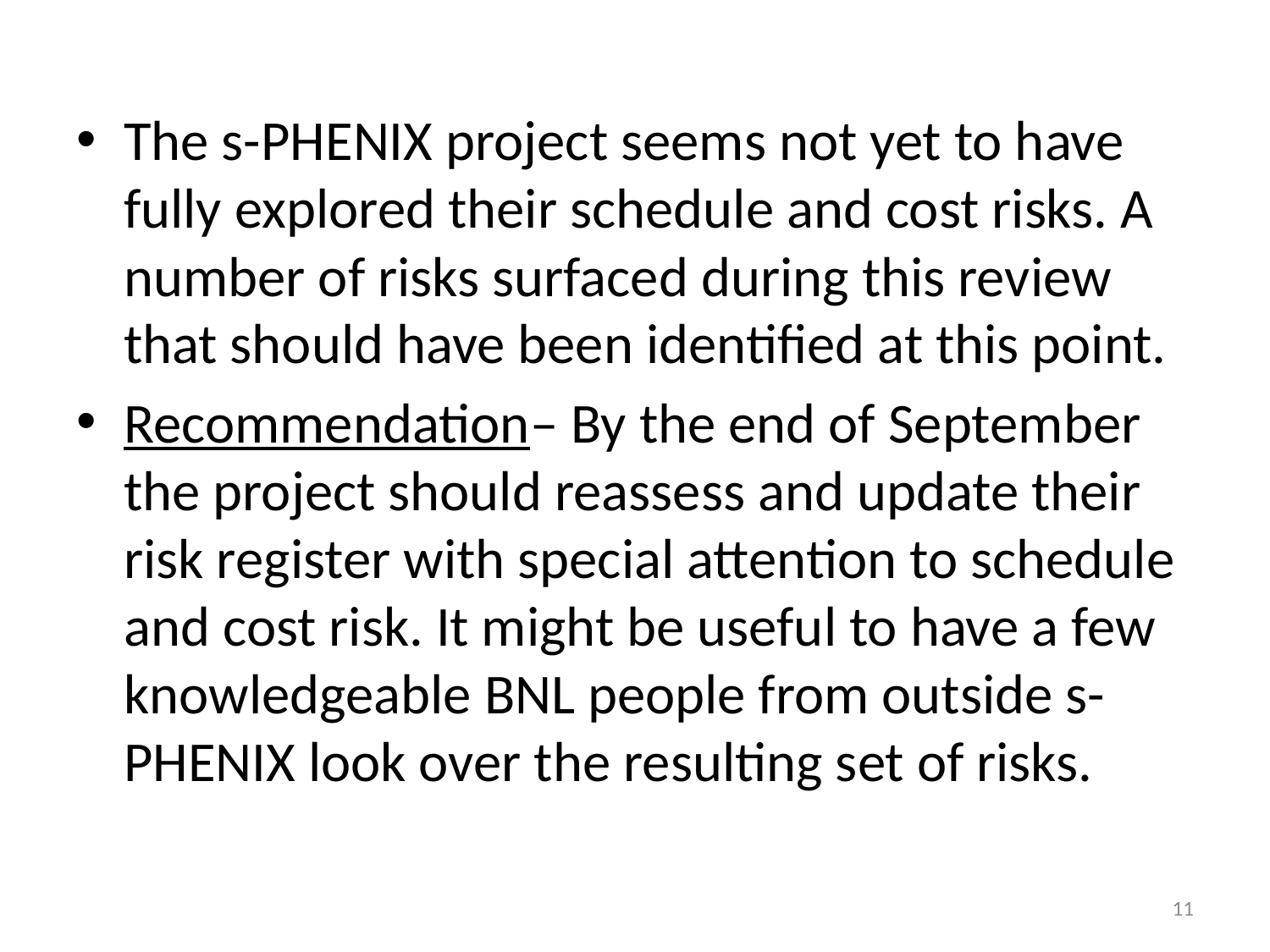

#
The s-PHENIX project seems not yet to have fully explored their schedule and cost risks. A number of risks surfaced during this review that should have been identified at this point.
Recommendation– By the end of September the project should reassess and update their risk register with special attention to schedule and cost risk. It might be useful to have a few knowledgeable BNL people from outside s-PHENIX look over the resulting set of risks.
11